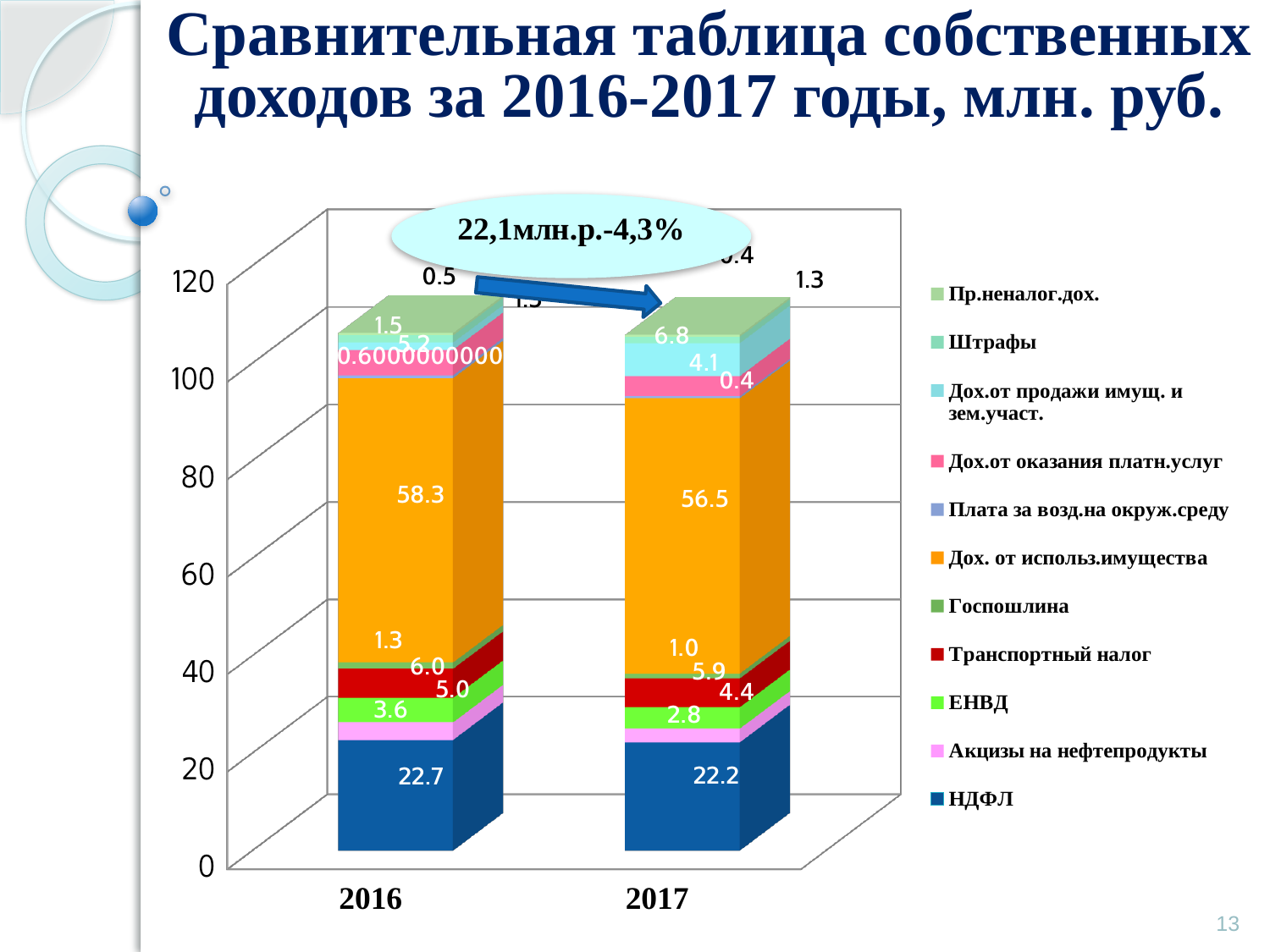

Сравнительная таблица собственных доходов за 2016-2017 годы, млн. руб.

[unsupported chart]

13